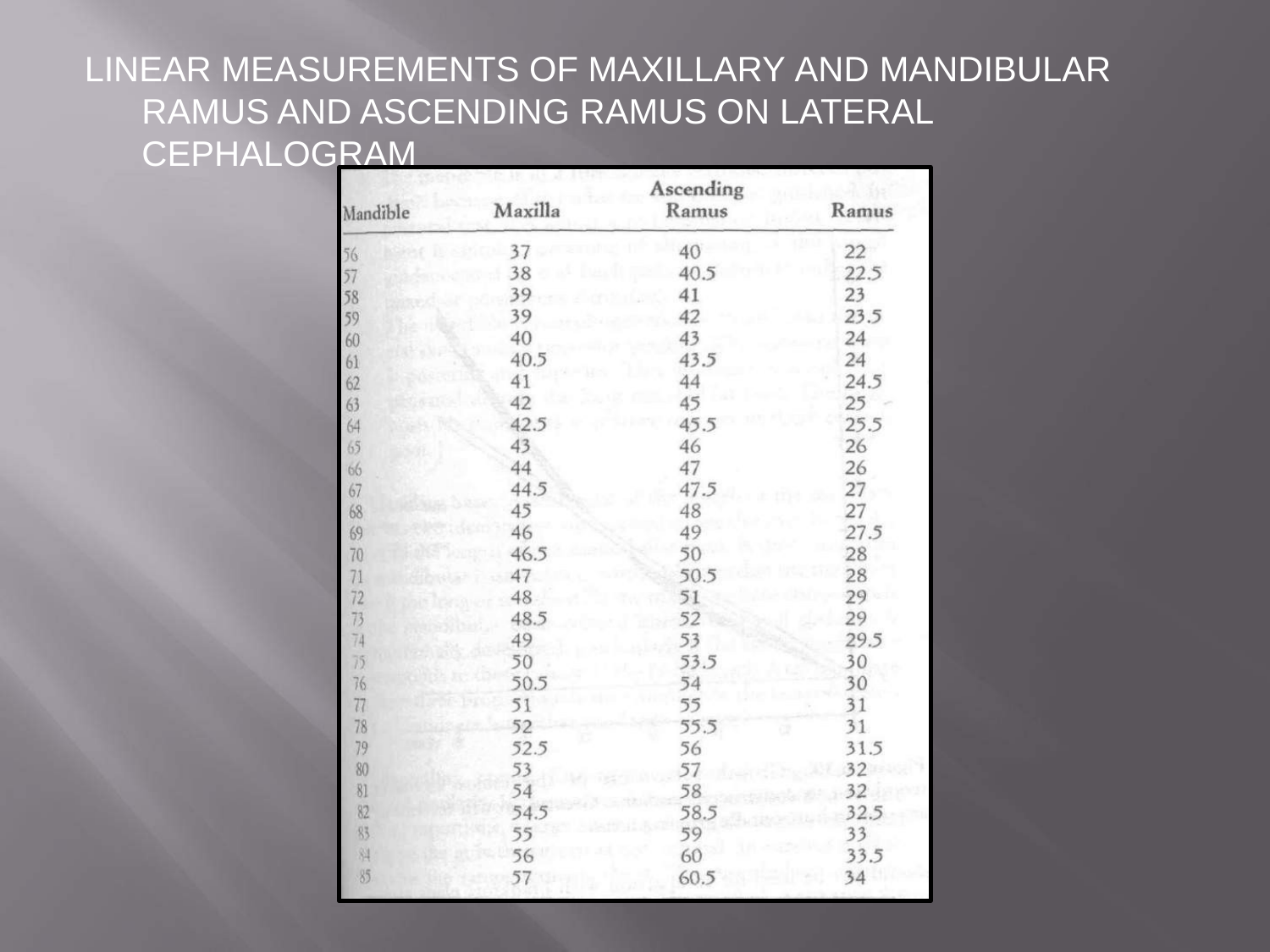

LINEAR MEASUREMENTS OF MAXILLARY AND MANDIBULAR  RAMUS AND ASCENDING RAMUS ON LATERAL  CEPHALOGRAM